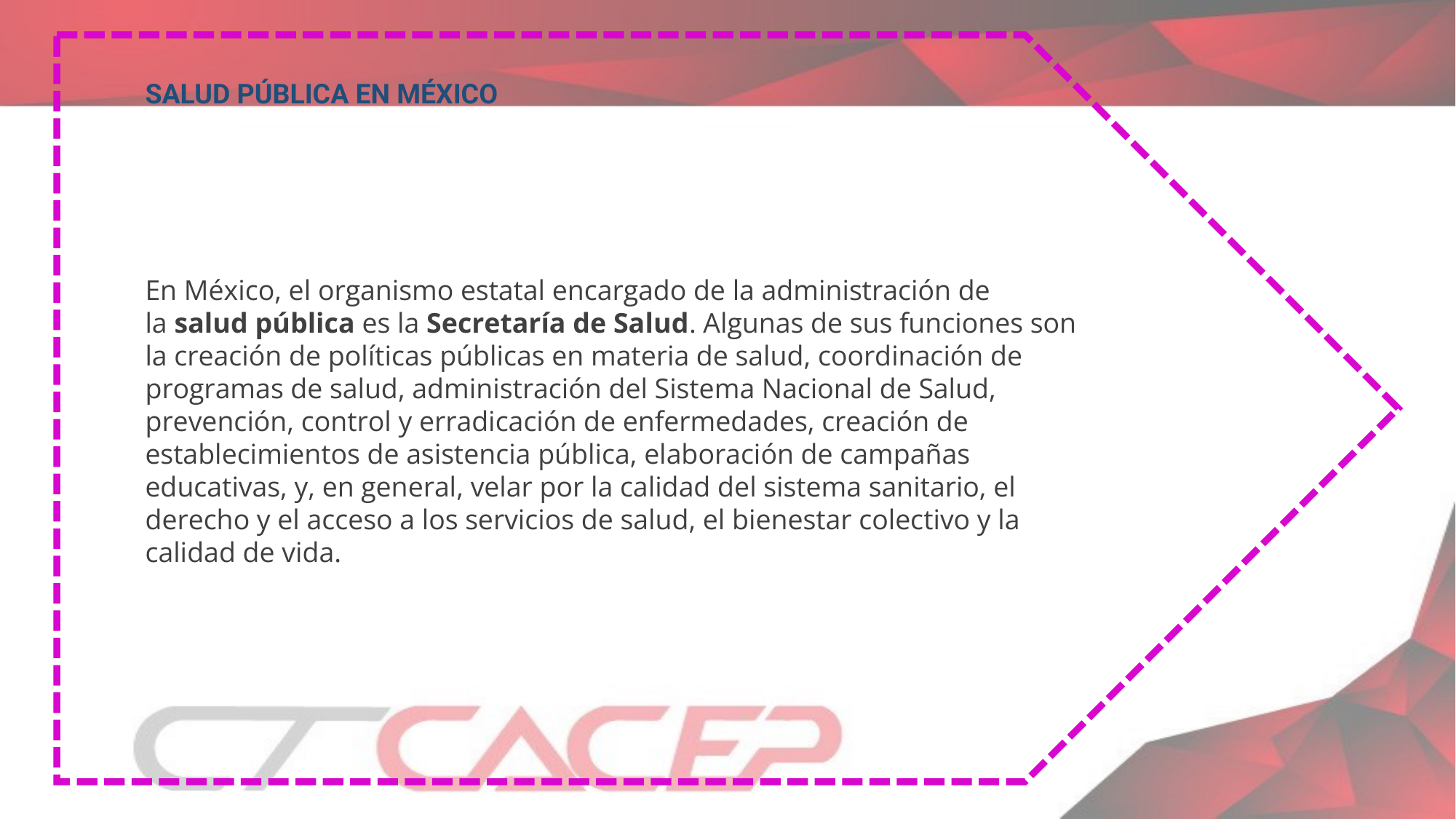

SALUD PÚBLICA EN MÉXICO

En México, el organismo estatal encargado de la administración de la salud pública es la Secretaría de Salud. Algunas de sus funciones son la creación de políticas públicas en materia de salud, coordinación de programas de salud, administración del Sistema Nacional de Salud, prevención, control y erradicación de enfermedades, creación de establecimientos de asistencia pública, elaboración de campañas educativas, y, en general, velar por la calidad del sistema sanitario, el derecho y el acceso a los servicios de salud, el bienestar colectivo y la calidad de vida.